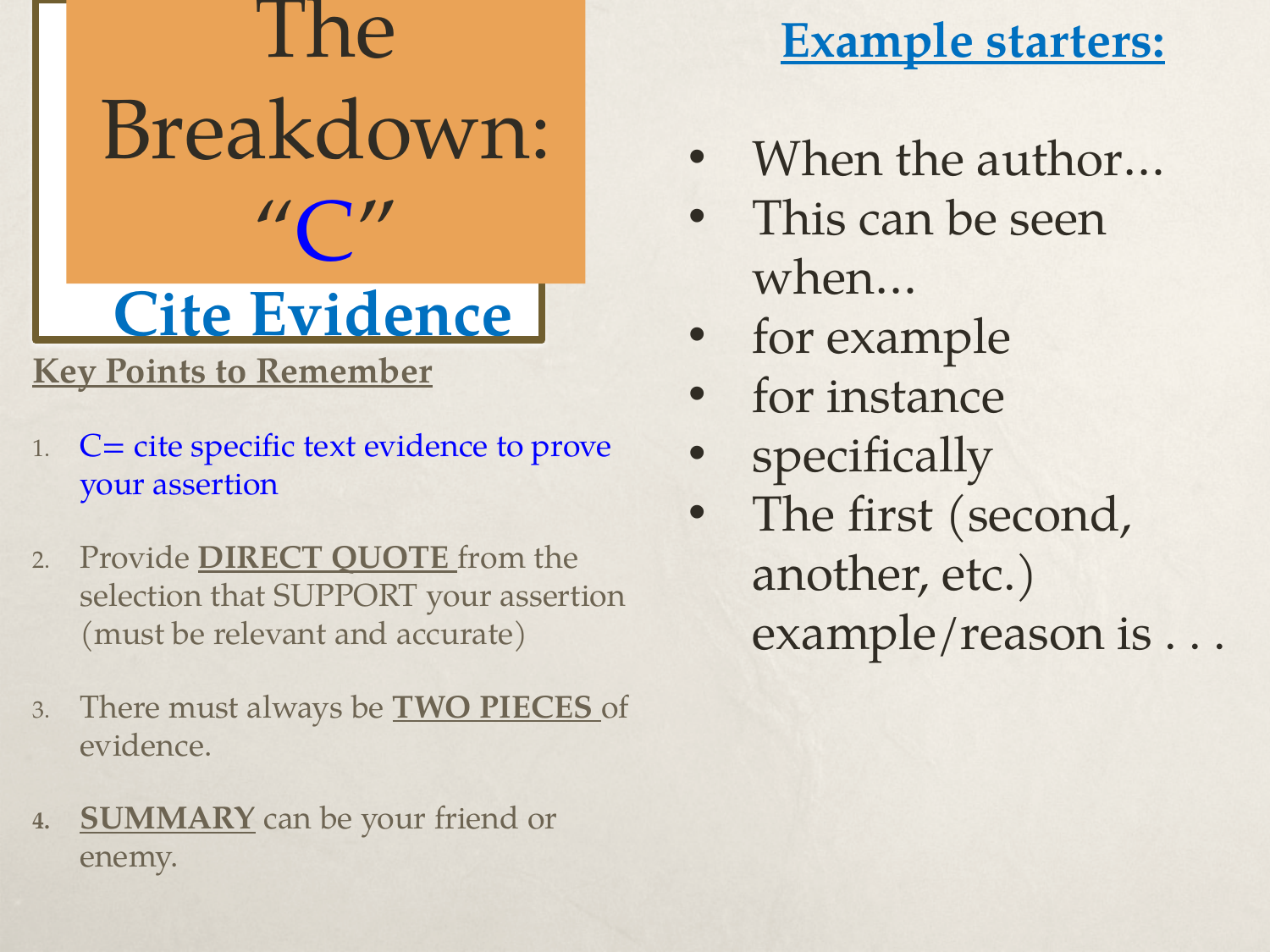

# The Breakdown: “C”
Example starters:

When the author…
This can be seen when…
for example
for instance
specifically
The first (second, another, etc.) example/reason is . . .
Cite Evidence
Key Points to Remember
C= cite specific text evidence to prove your assertion
Provide DIRECT QUOTE from the selection that SUPPORT your assertion (must be relevant and accurate)
There must always be TWO PIECES of evidence.
SUMMARY can be your friend or enemy.